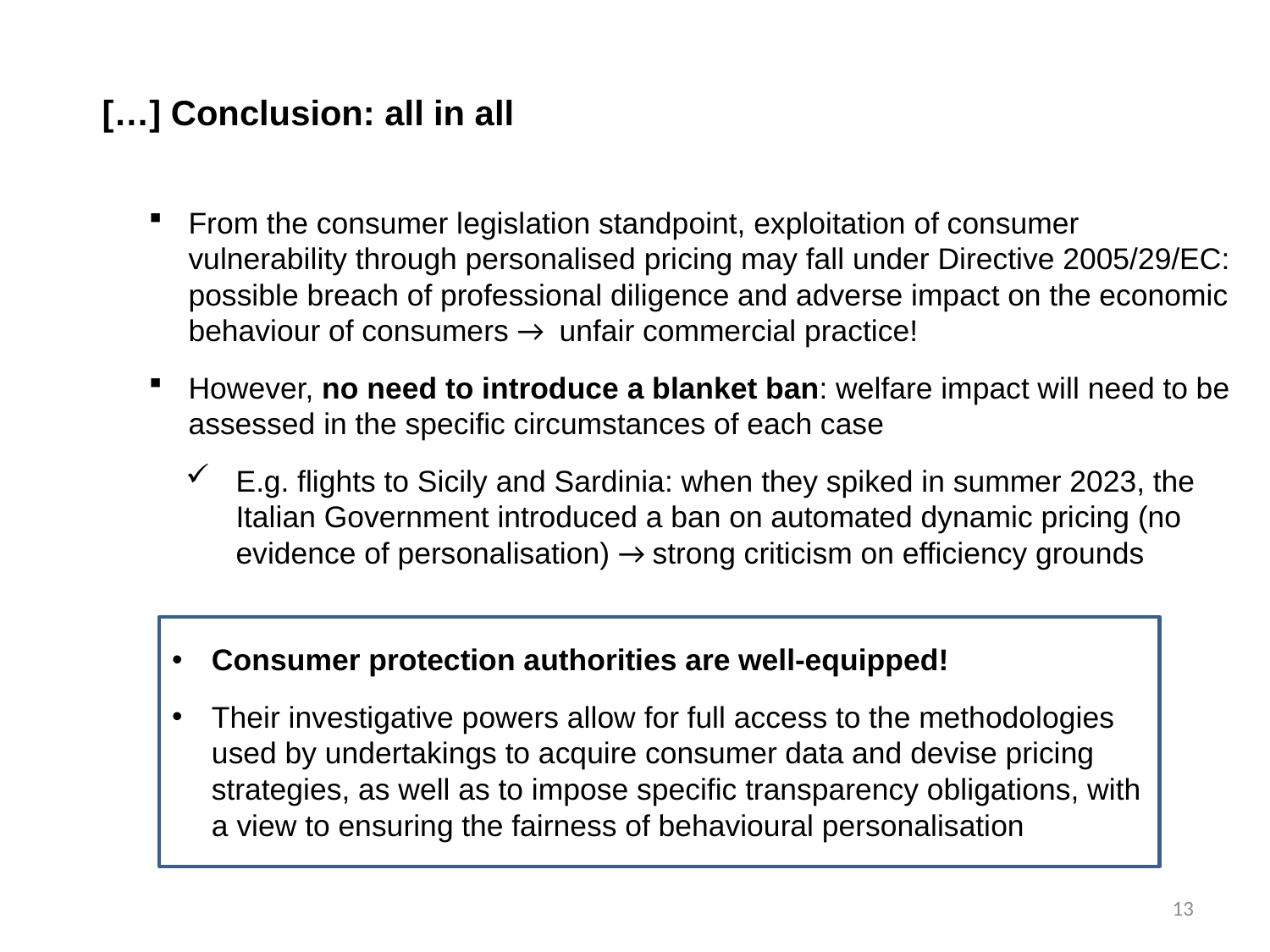

# […] Conclusion: all in all

From the consumer legislation standpoint, exploitation of consumer vulnerability through personalised pricing may fall under Directive 2005/29/EC: possible breach of professional diligence and adverse impact on the economic behaviour of consumers →  unfair commercial practice!
However, no need to introduce a blanket ban: welfare impact will need to be assessed in the specific circumstances of each case
E.g. flights to Sicily and Sardinia: when they spiked in summer 2023, the Italian Government introduced a ban on automated dynamic pricing (no evidence of personalisation) → strong criticism on efficiency grounds

Consumer protection authorities are well-equipped!
Their investigative powers allow for full access to the methodologies used by undertakings to acquire consumer data and devise pricing strategies, as well as to impose specific transparency obligations, with a view to ensuring the fairness of behavioural personalisation
13